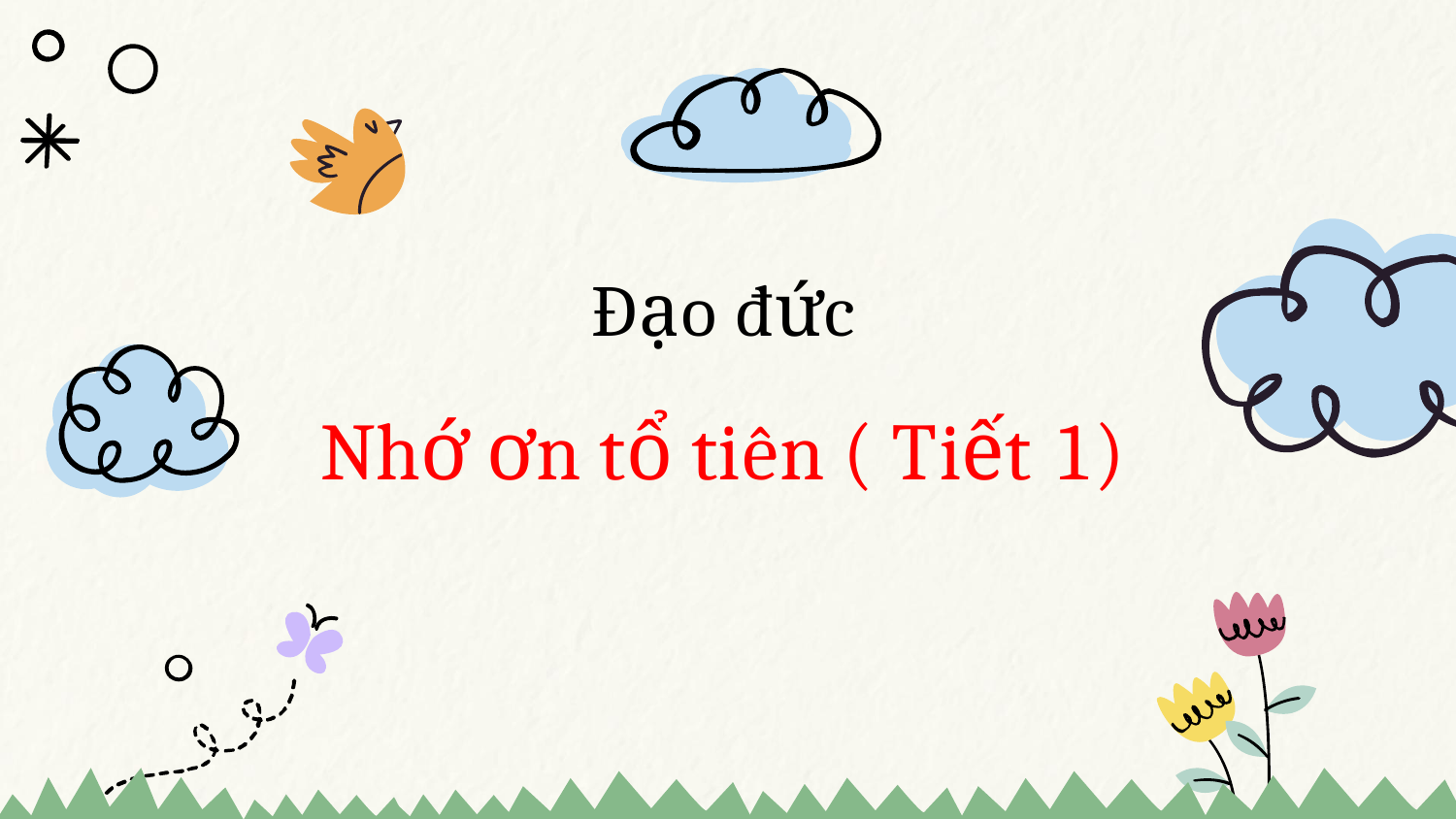

# Đạo đức Nhớ ơn tổ tiên ( Tiết 1)